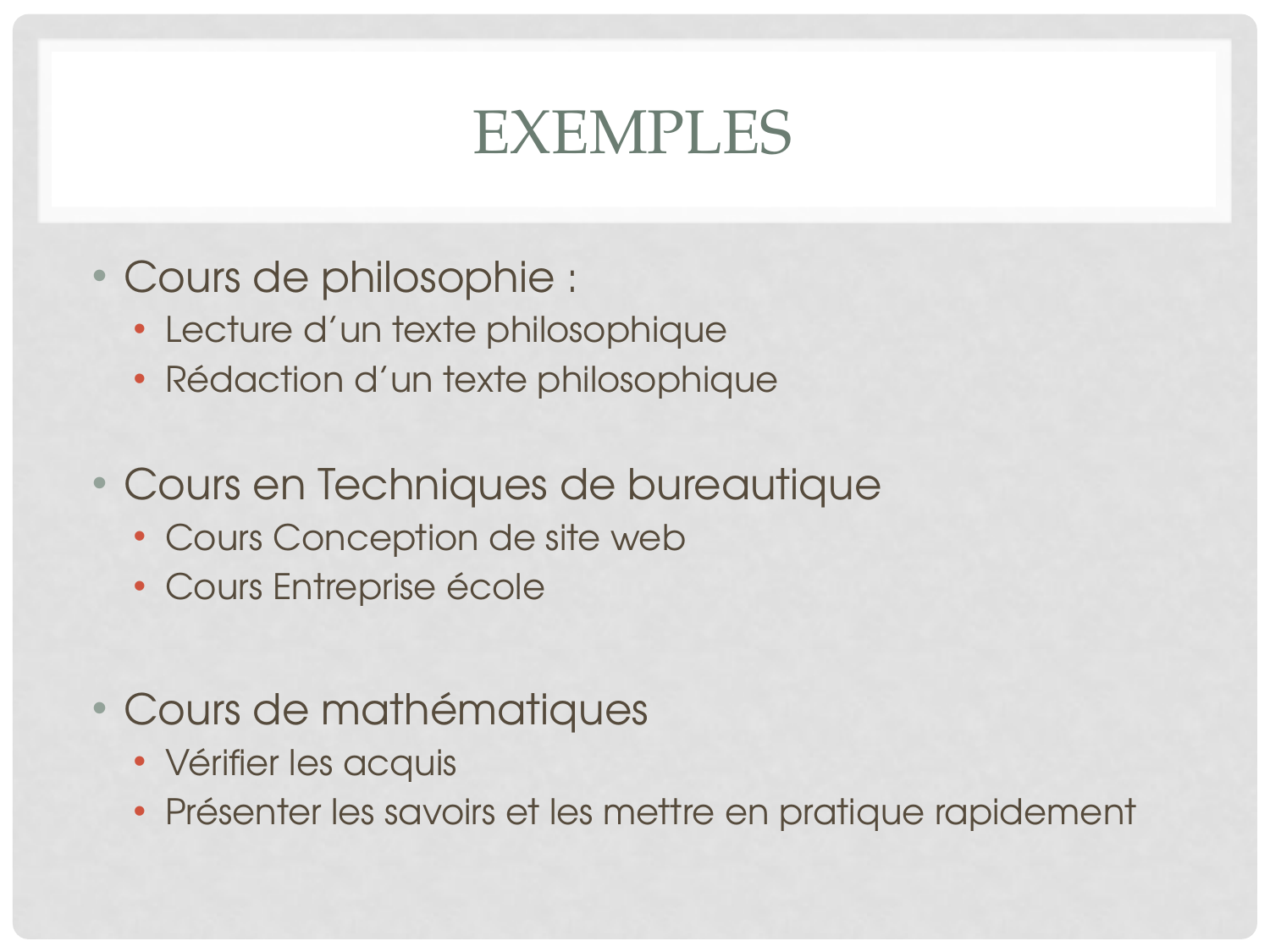

# Exemples
Cours de philosophie :
Lecture d’un texte philosophique
Rédaction d’un texte philosophique

Cours en Techniques de bureautique
Cours Conception de site web
Cours Entreprise école

Cours de mathématiques
Vérifier les acquis
Présenter les savoirs et les mettre en pratique rapidement